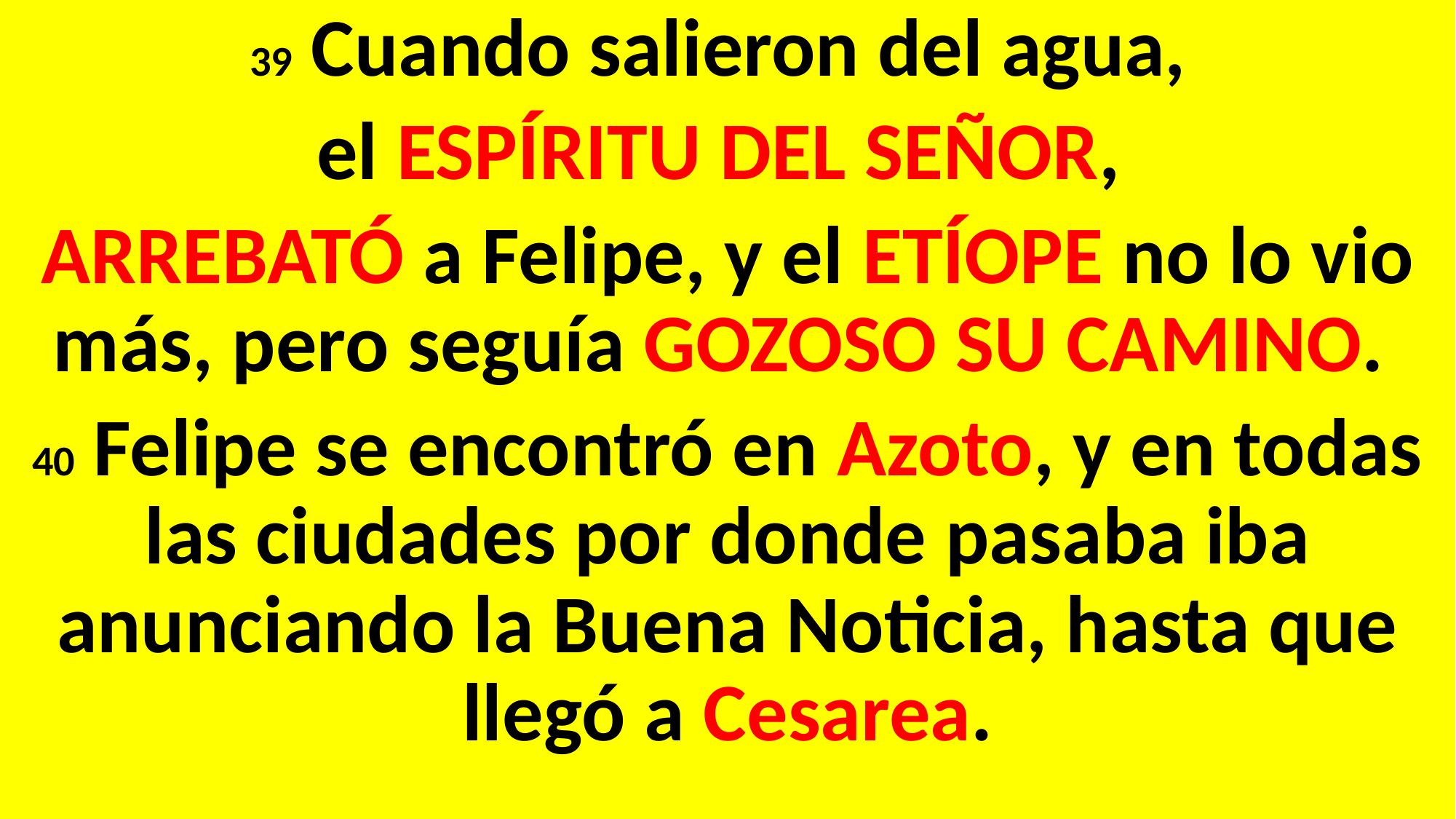

39 Cuando salieron del agua,
el ESPÍRITU DEL SEÑOR,
ARREBATÓ a Felipe, y el ETÍOPE no lo vio más, pero seguía GOZOSO SU CAMINO.
40 Felipe se encontró en Azoto, y en todas las ciudades por donde pasaba iba anunciando la Buena Noticia, hasta que llegó a Cesarea.

#